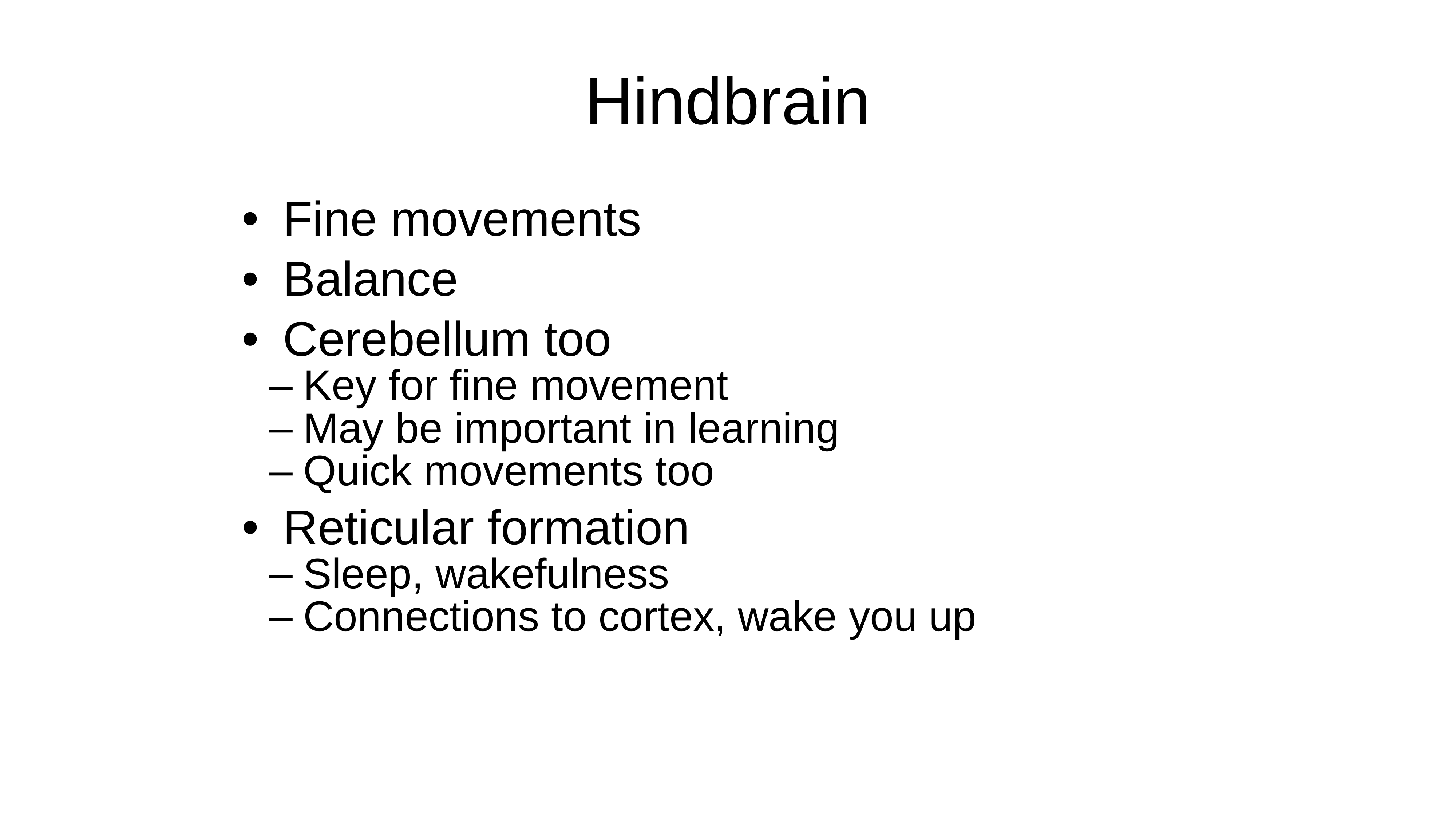

Hindbrain
Fine movements
Balance
Cerebellum too
Key for fine movement
May be important in learning
Quick movements too
Reticular formation
Sleep, wakefulness
Connections to cortex, wake you up